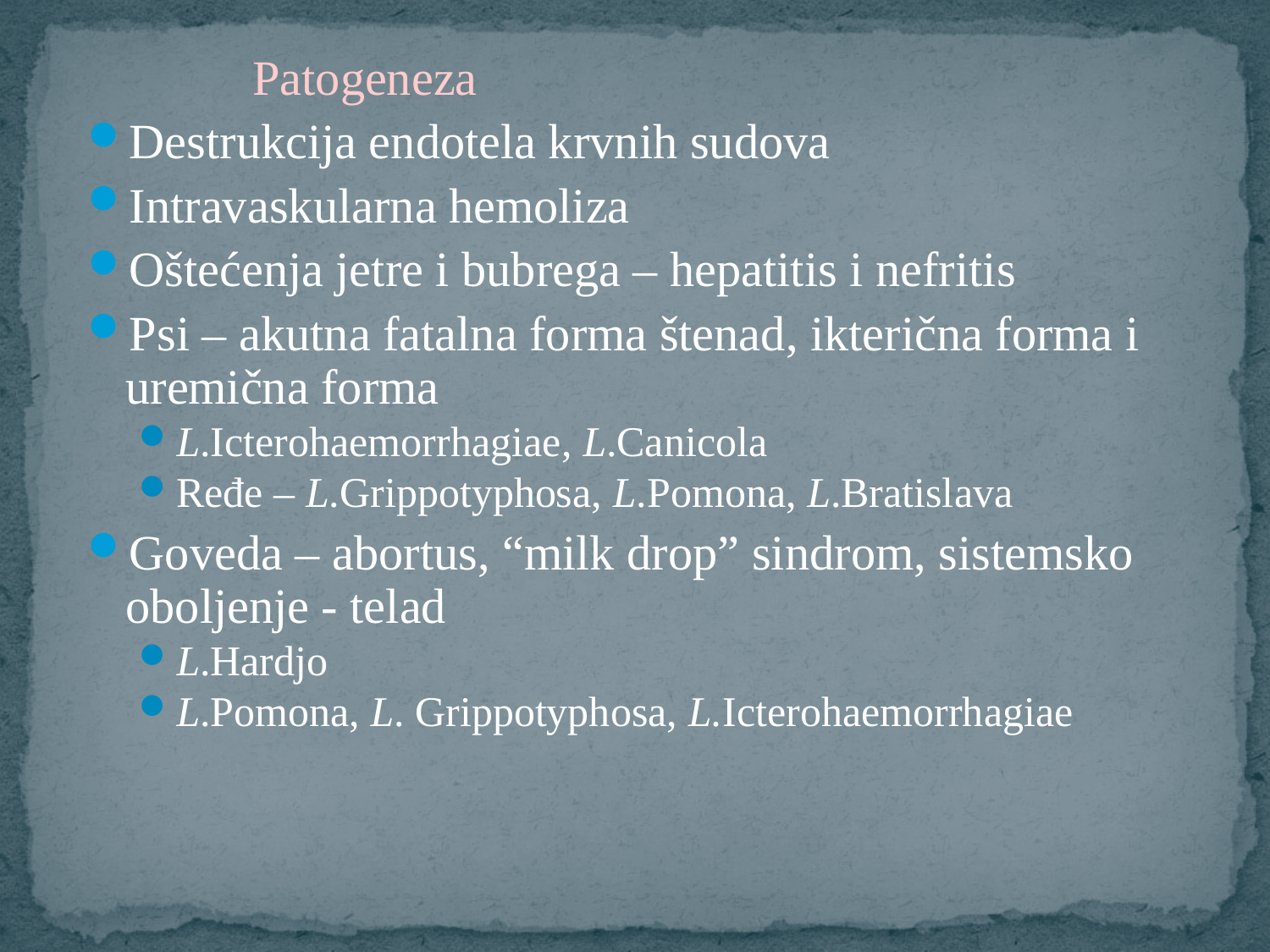

Patogeneza
Destrukcija endotela krvnih sudova
Intravaskularna hemoliza
Oštećenja jetre i bubrega – hepatitis i nefritis
Psi – akutna fatalna forma štenad, ikterična forma i uremična forma
L.Icterohaemorrhagiae, L.Canicola
Ređe – L.Grippotyphosa, L.Pomona, L.Bratislava
Goveda – abortus, “milk drop” sindrom, sistemsko oboljenje - telad
L.Hardjo
L.Pomona, L. Grippotyphosa, L.Icterohaemorrhagiae